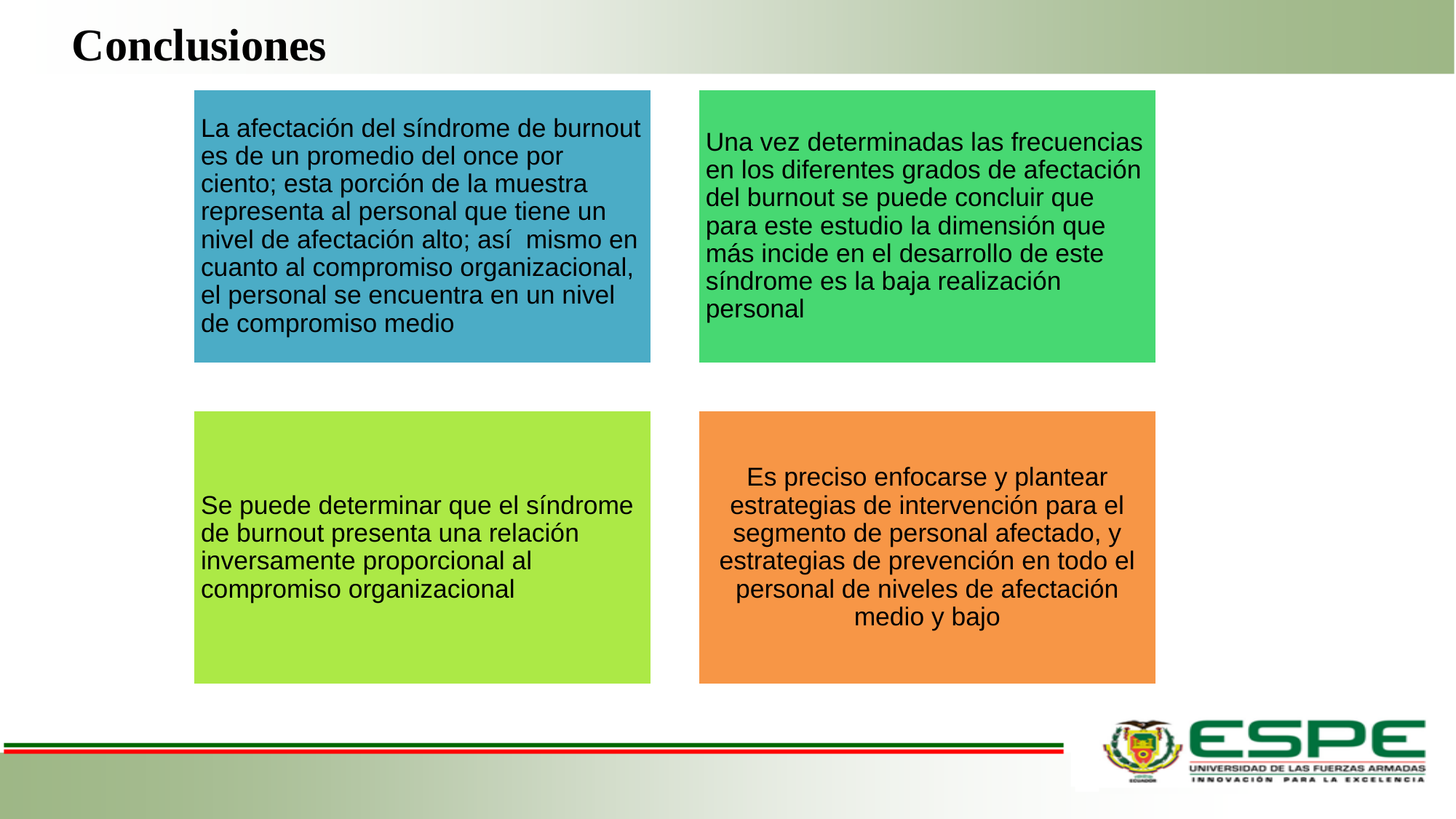

Conclusiones
La afectación del síndrome de burnout es de un promedio del once por ciento; esta porción de la muestra representa al personal que tiene un nivel de afectación alto; así  mismo en cuanto al compromiso organizacional, el personal se encuentra en un nivel de compromiso medio
Una vez determinadas las frecuencias en los diferentes grados de afectación del burnout se puede concluir que para este estudio la dimensión que más incide en el desarrollo de este síndrome es la baja realización personal
Se puede determinar que el síndrome de burnout presenta una relación  inversamente proporcional al compromiso organizacional
Es preciso enfocarse y plantear estrategias de intervención para el segmento de personal afectado, y estrategias de prevención en todo el personal de niveles de afectación medio y bajo